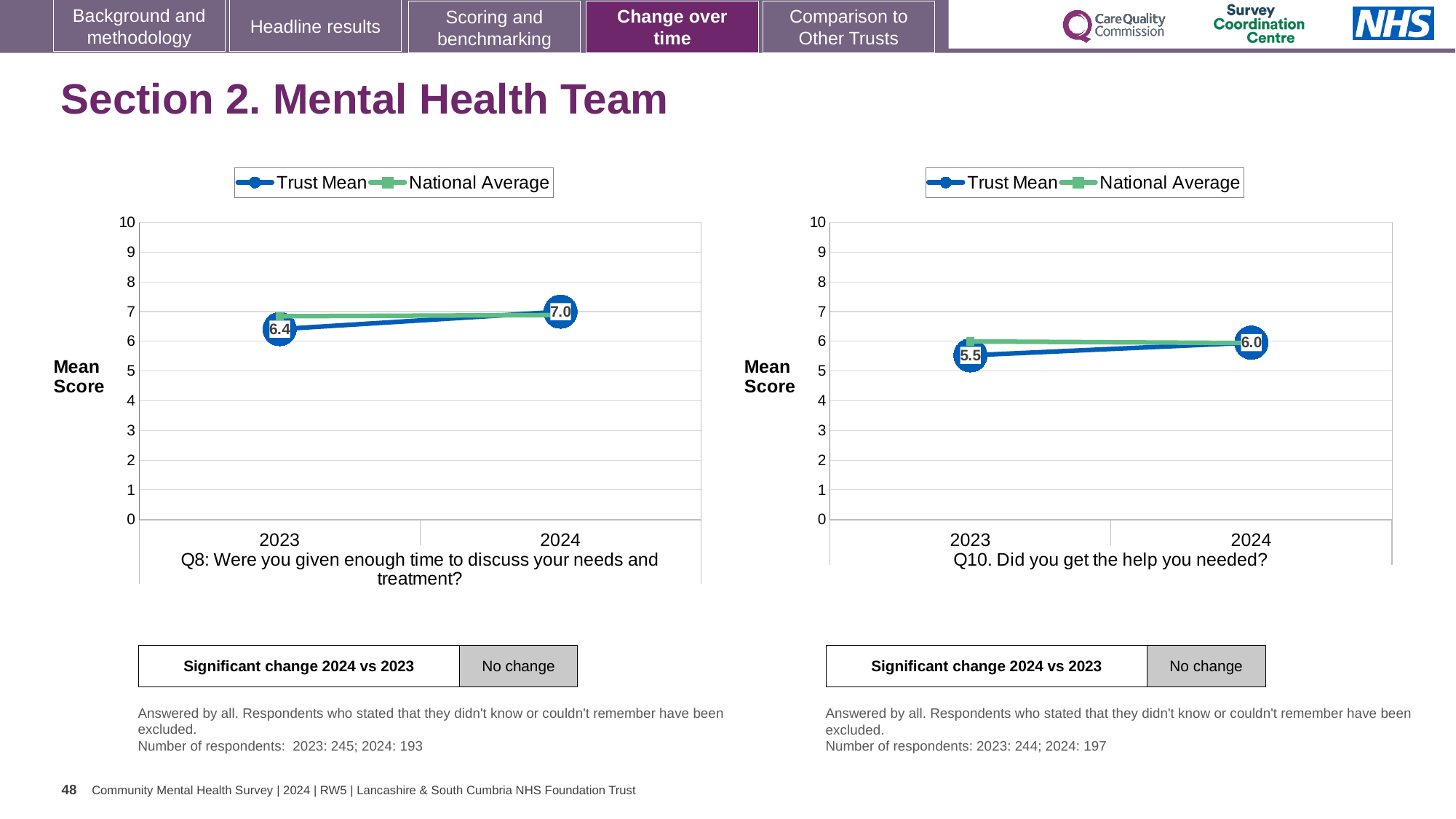

# Section 2. Mental Health Team

### Chart

| Category | Trust Mean | National Average |
|---|---|---|
| 2023 | 6.410115541407649 | 6.843935538548815 |
| 2024 | 6.997894969578754 | 6.884360042087611 |

### Chart

| Category | Trust Mean | National Average |
|---|---|---|
| 2023 | 5.528149181532316 | 5.996271890399126 |
| 2024 | 5.956036780161053 | 5.942534115546758 |
| Significant change 2024 vs 2023 | No change |
| --- | --- |
| Significant change 2024 vs 2023 | No change |
| --- | --- |
Answered by all. Respondents who stated that they didn't know or couldn't remember have been excluded.
Number of respondents:  2023: 245; 2024: 193
Answered by all. Respondents who stated that they didn't know or couldn't remember have been excluded.
Number of respondents: 2023: 244; 2024: 197

48